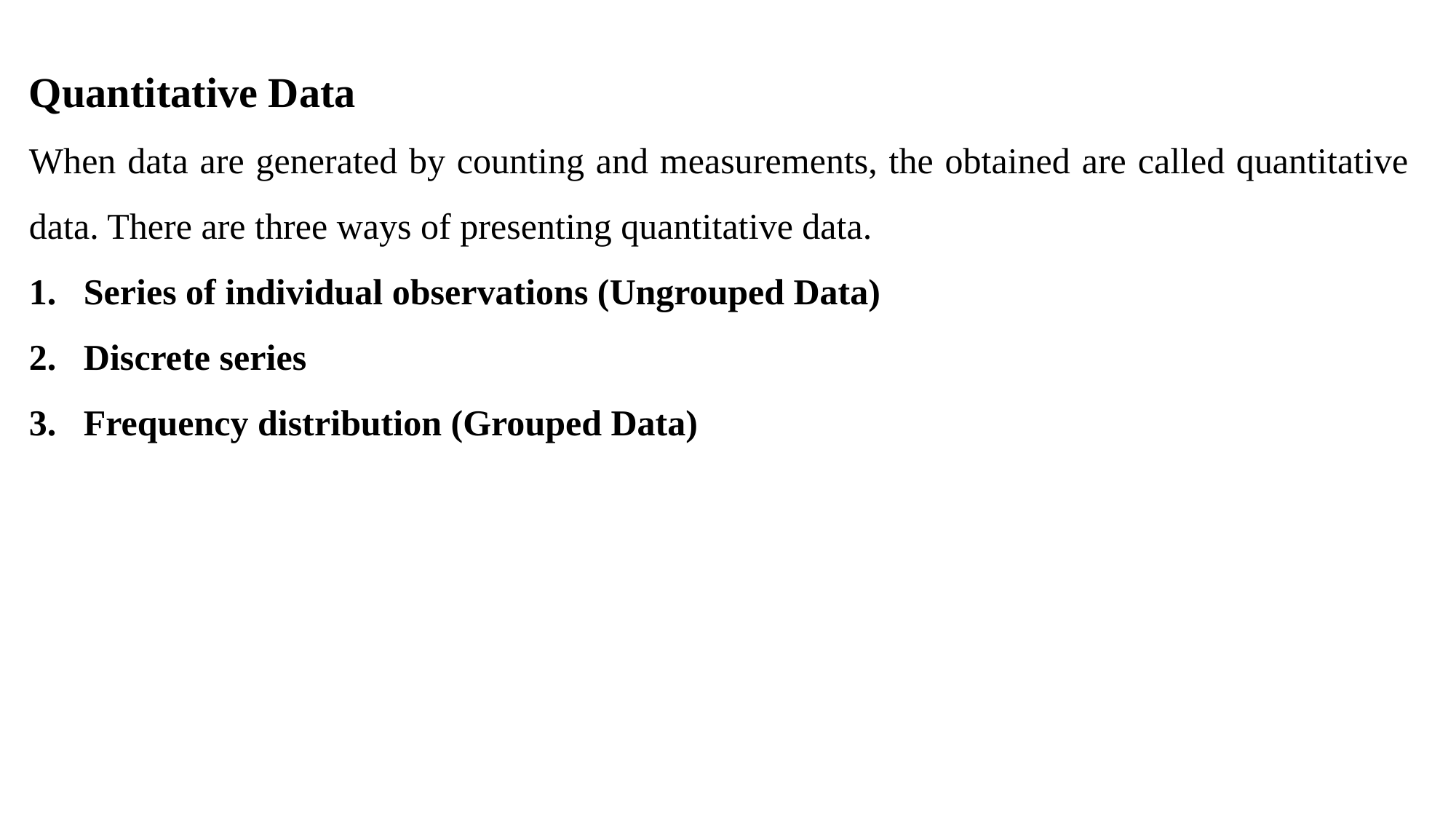

Quantitative Data
When data are generated by counting and measurements, the obtained are called quantitative data. There are three ways of presenting quantitative data.
Series of individual observations (Ungrouped Data)
Discrete series
Frequency distribution (Grouped Data)